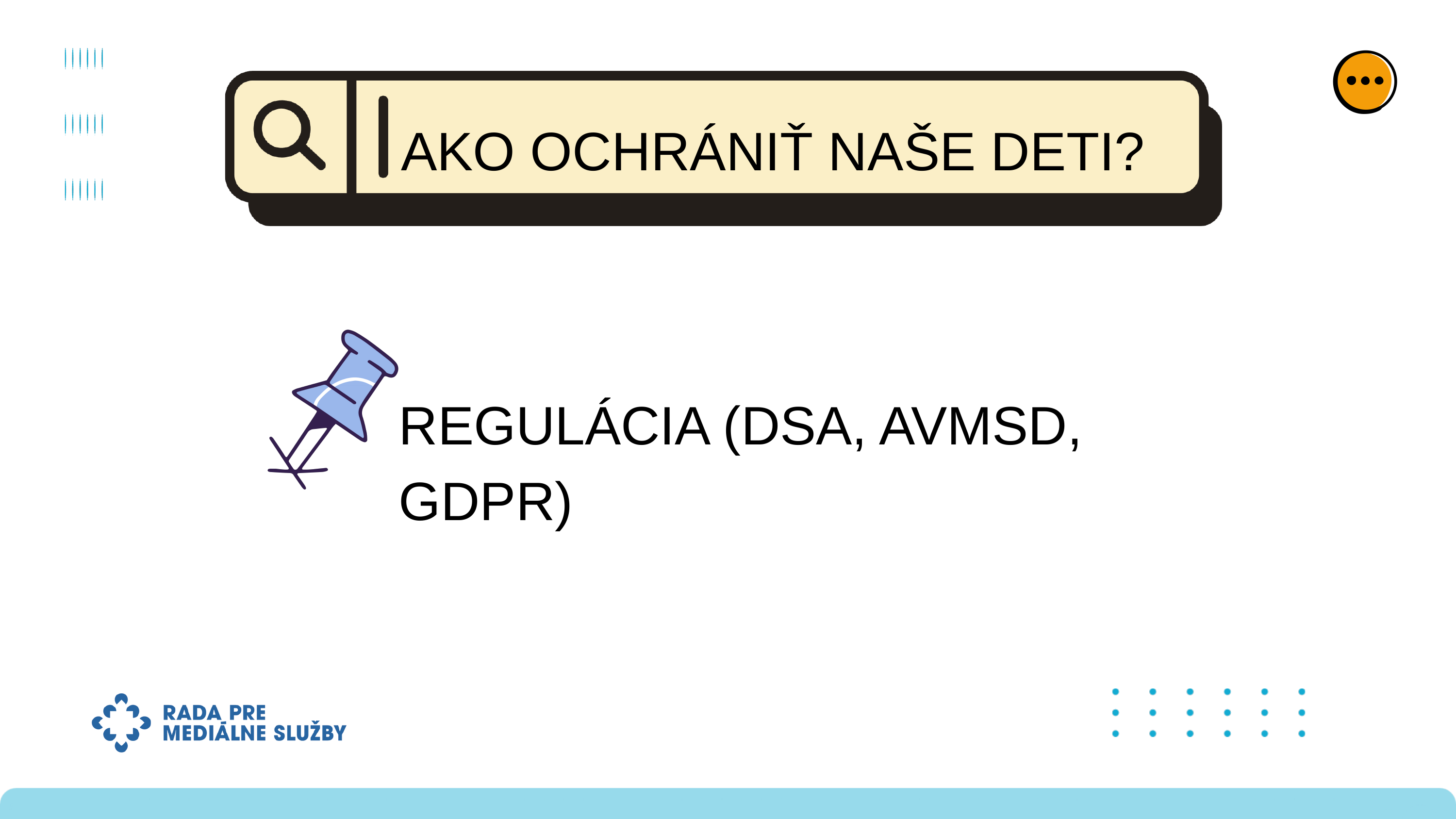

AKO OCHRÁNIŤ NAŠE DETI?

REGULÁCIA (DSA, AVMSD, GDPR)